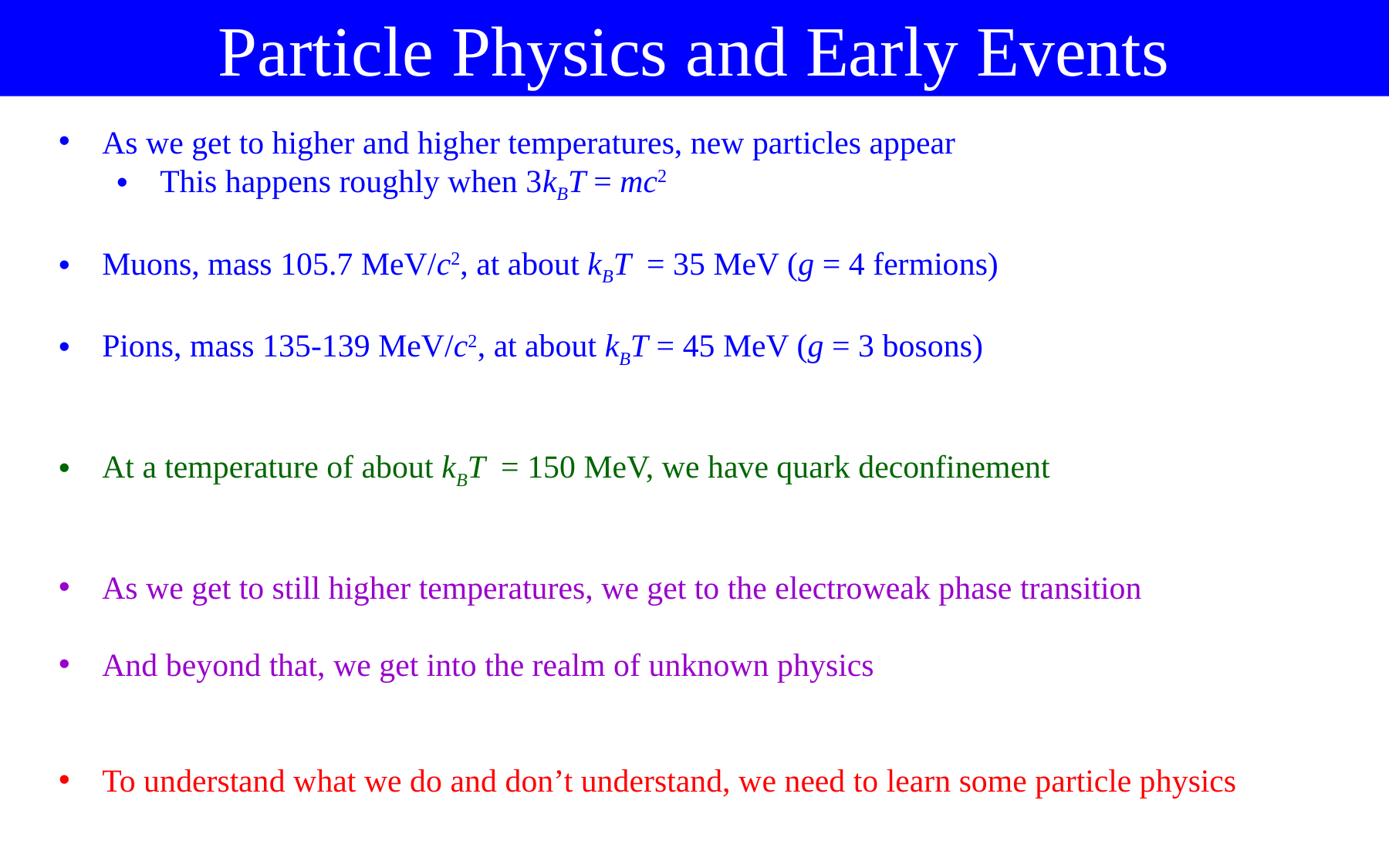

Particle Physics and Early Events
As we get to higher and higher temperatures, new particles appear
This happens roughly when 3kBT = mc2

Muons, mass 105.7 MeV/c2, at about kBT  = 35 MeV (g = 4 fermions)

Pions, mass 135-139 MeV/c2, at about kBT = 45 MeV (g = 3 bosons)

At a temperature of about kBT  = 150 MeV, we have quark deconfinement

As we get to still higher temperatures, we get to the electroweak phase transition

And beyond that, we get into the realm of unknown physics

To understand what we do and don’t understand, we need to learn some particle physics